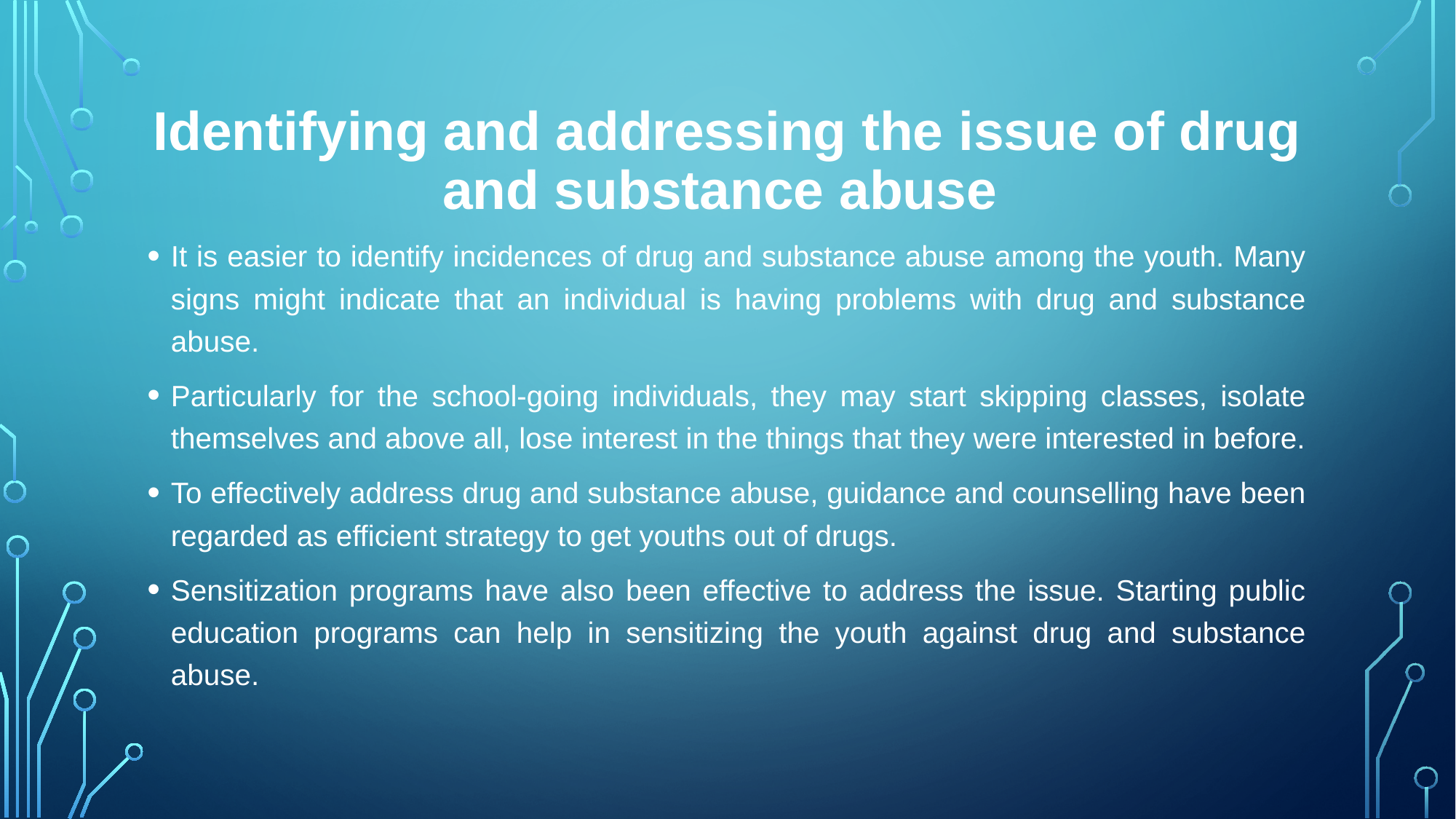

# Identifying and addressing the issue of drug and substance abuse
It is easier to identify incidences of drug and substance abuse among the youth. Many signs might indicate that an individual is having problems with drug and substance abuse.
Particularly for the school-going individuals, they may start skipping classes, isolate themselves and above all, lose interest in the things that they were interested in before.
To effectively address drug and substance abuse, guidance and counselling have been regarded as efficient strategy to get youths out of drugs.
Sensitization programs have also been effective to address the issue. Starting public education programs can help in sensitizing the youth against drug and substance abuse.